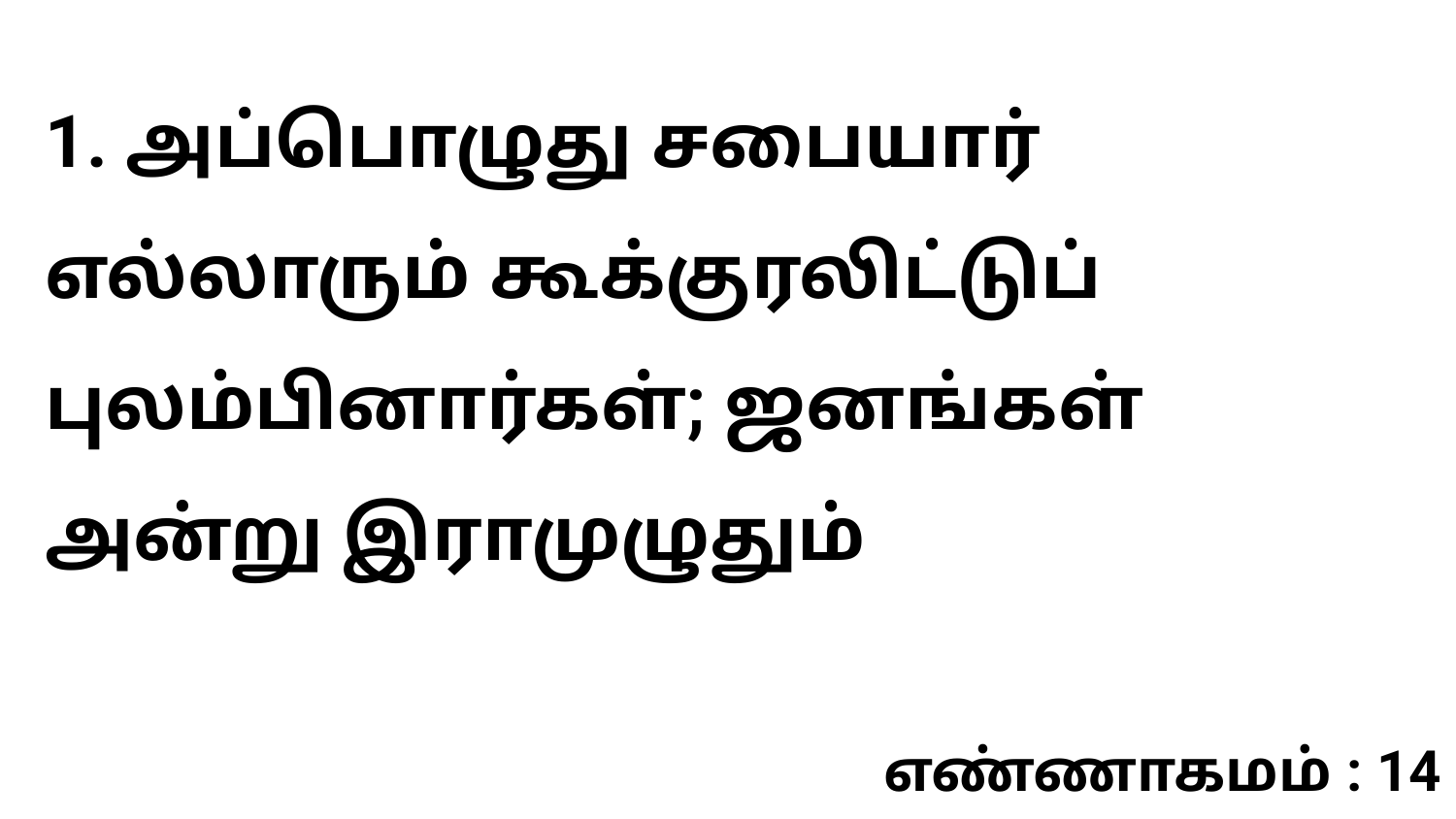

1. அப்பொழுது சபையார் எல்லாரும் கூக்குரலிட்டுப் புலம்பினார்கள்; ஜனங்கள் அன்று இராமுழுதும்
எண்ணாகமம் : 14